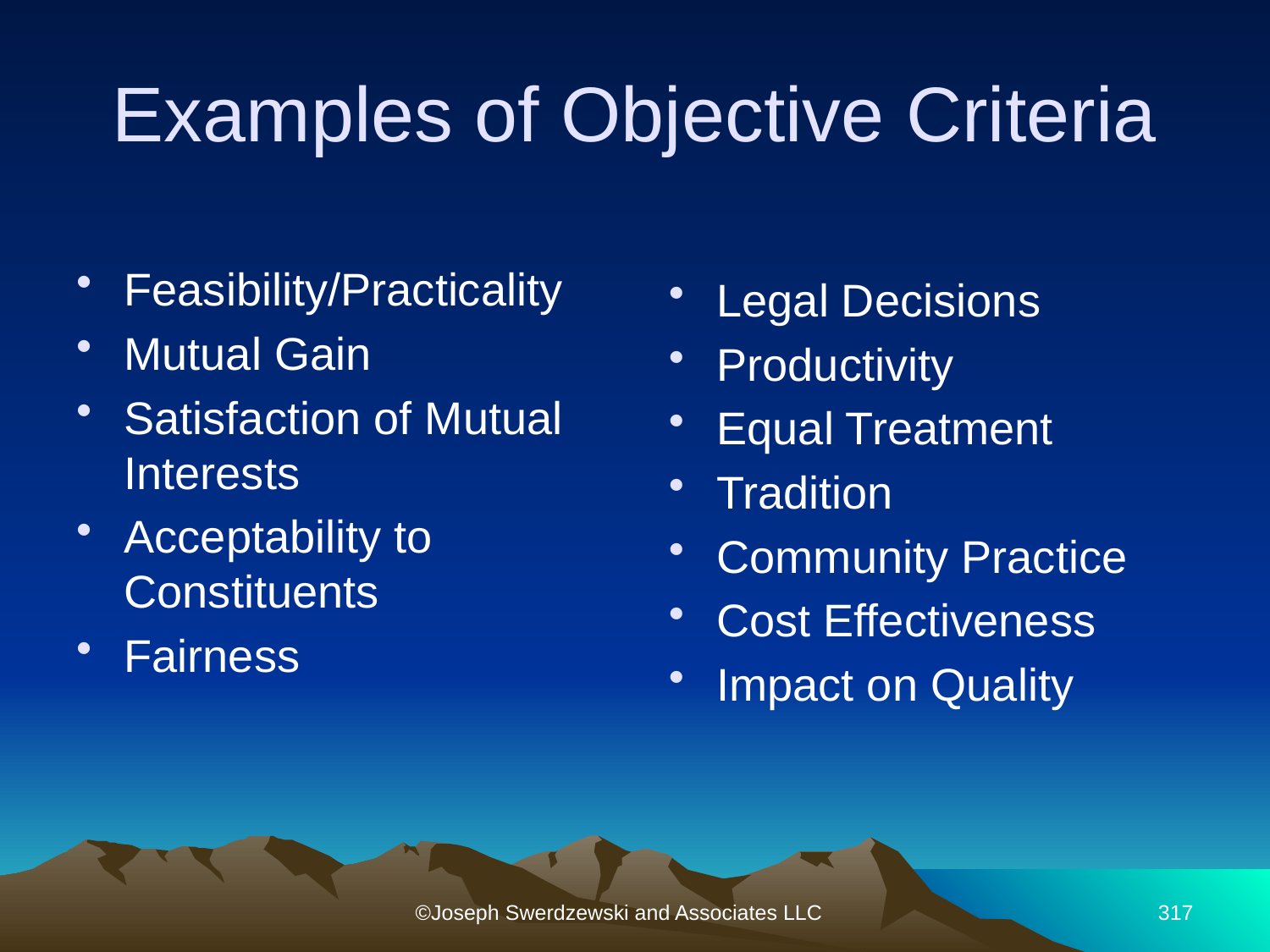

# Examples of Objective Criteria
Feasibility/Practicality
Mutual Gain
Satisfaction of Mutual Interests
Acceptability to Constituents
Fairness
Legal Decisions
Productivity
Equal Treatment
Tradition
Community Practice
Cost Effectiveness
Impact on Quality
©Joseph Swerdzewski and Associates LLC
317